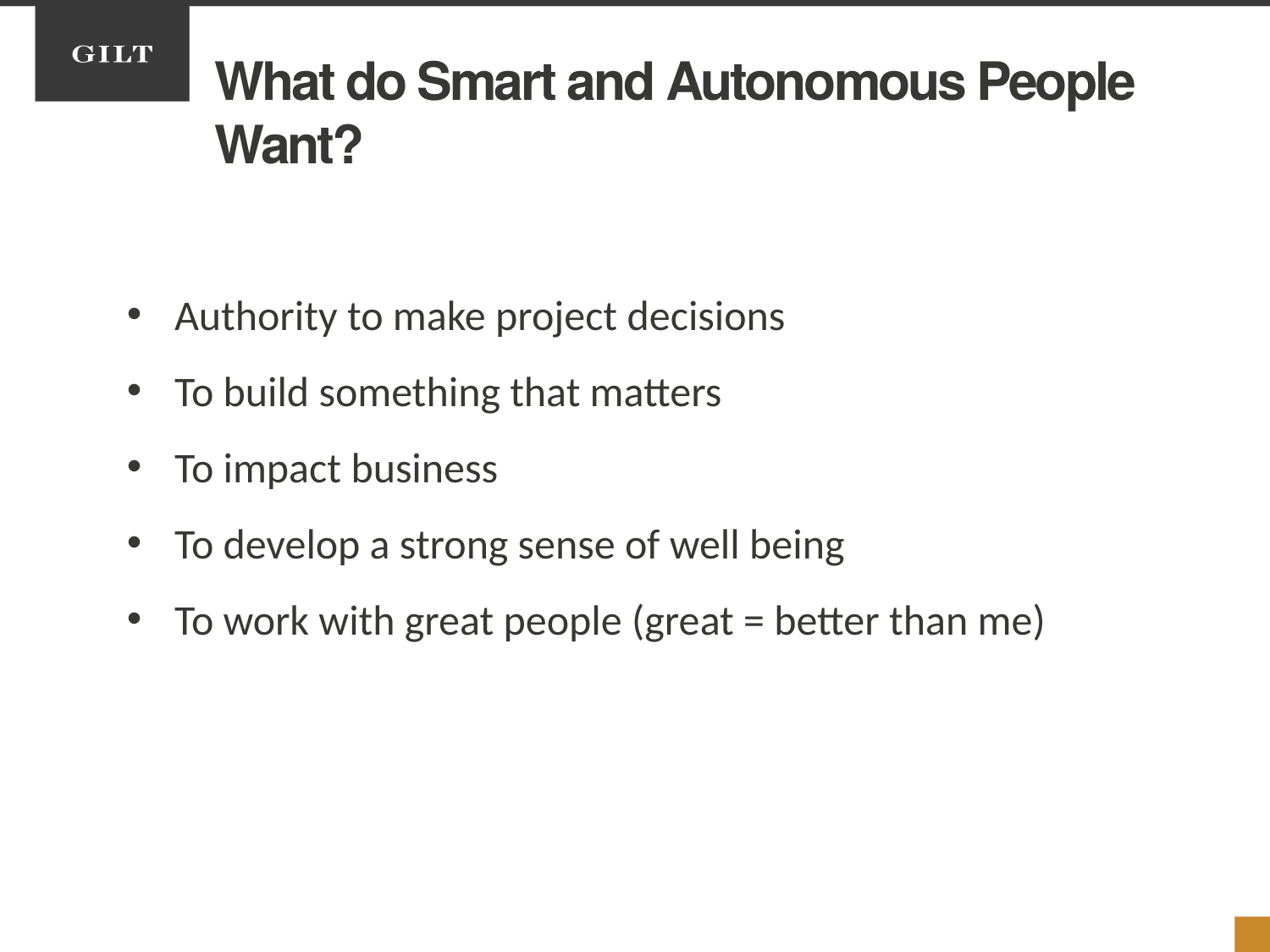

# What do Smart and Autonomous People Want?
Authority to make project decisions
To build something that matters
To impact business
To develop a strong sense of well being
To work with great people (great = better than me)